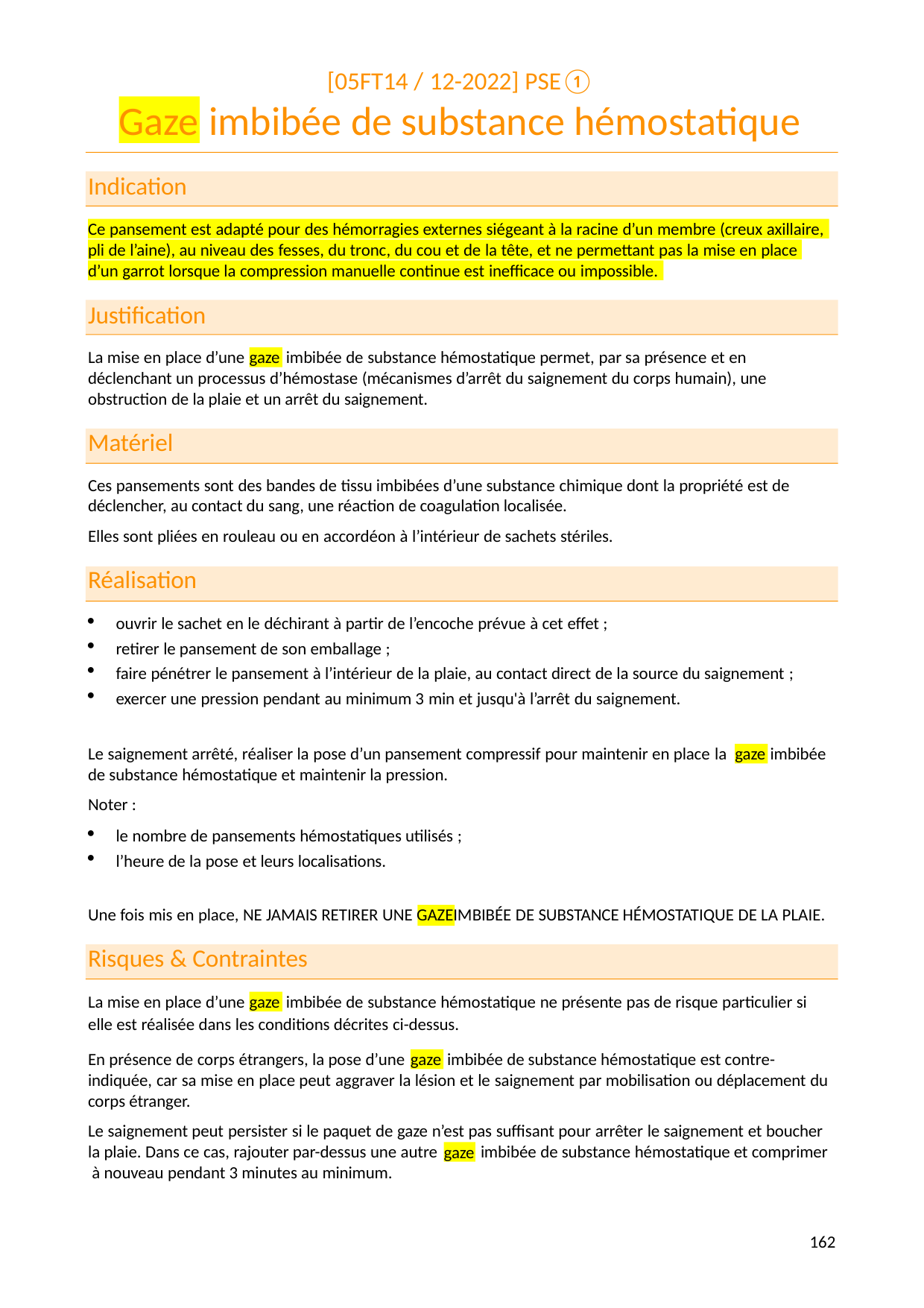

[05FT14 / 12-2022] PSE①
# imbibée de substance hémostatique
Gaze

Indication

Ce pansement est adapté pour des hémorragies externes siégeant à la racine d’un membre (creux axillaire,
déclenchant un processus d’hémostase (mécanismes d’arrêt du saignement du corps humain), une  obstruction de la plaie et un arrêt du saignement.

Matériel
Ces pansements sont des bandes de tissu imbibées d’une substance chimique dont la propriété est de  déclencher, au contact du sang, une réaction de coagulation localisée.
Elles sont pliées en rouleau ou en accordéon à l’intérieur de sachets stériles.

Réalisation
ouvrir le sachet en le déchirant à partir de l’encoche prévue à cet effet ;
retirer le pansement de son emballage ;
faire pénétrer le pansement à l’intérieur de la plaie, au contact direct de la source du saignement ;
exercer une pression pendant au minimum 3 min et jusqu'à l’arrêt du saignement.
pli de l’aine), au niveau des fesses, du tronc, du cou et de la tête, et ne permettant pas la mise en place
d’un garrot lorsque la compression manuelle continue est inefficace ou impossible.
Justification

La mise en place d’une	imbibée de substance hémostatique permet, par sa présence et en
gaze

Le saignement arrêté, réaliser la pose d’un pansement compressif pour maintenir en place la  de substance hémostatique et maintenir la pression.
Noter :
imbibée
gaze
le nombre de pansements hémostatiques utilisés ;
l’heure de la pose et leurs localisations.

Une fois mis en place, NE JAMAIS RETIRER UNE GAZEIMBIBÉE DE SUBSTANCE HÉMOSTATIQUE DE LA PLAIE.

Risques & Contraintes

La mise en place d’une	imbibée de substance hémostatique ne présente pas de risque particulier si
gaze
elle est réalisée dans les conditions décrites ci-dessus.
En présence de corps étrangers, la pose d’une	imbibée de substance hémostatique est contre-
gaze
indiquée, car sa mise en place peut aggraver la lésion et le saignement par mobilisation ou déplacement du  corps étranger.
Le saignement peut persister si le paquet de gaze n’est pas suffisant pour arrêter le saignement et boucher
la plaie. Dans ce cas, rajouter par-dessus une autre	imbibée de substance hémostatique et comprimer  à nouveau pendant 3 minutes au minimum.
gaze
162